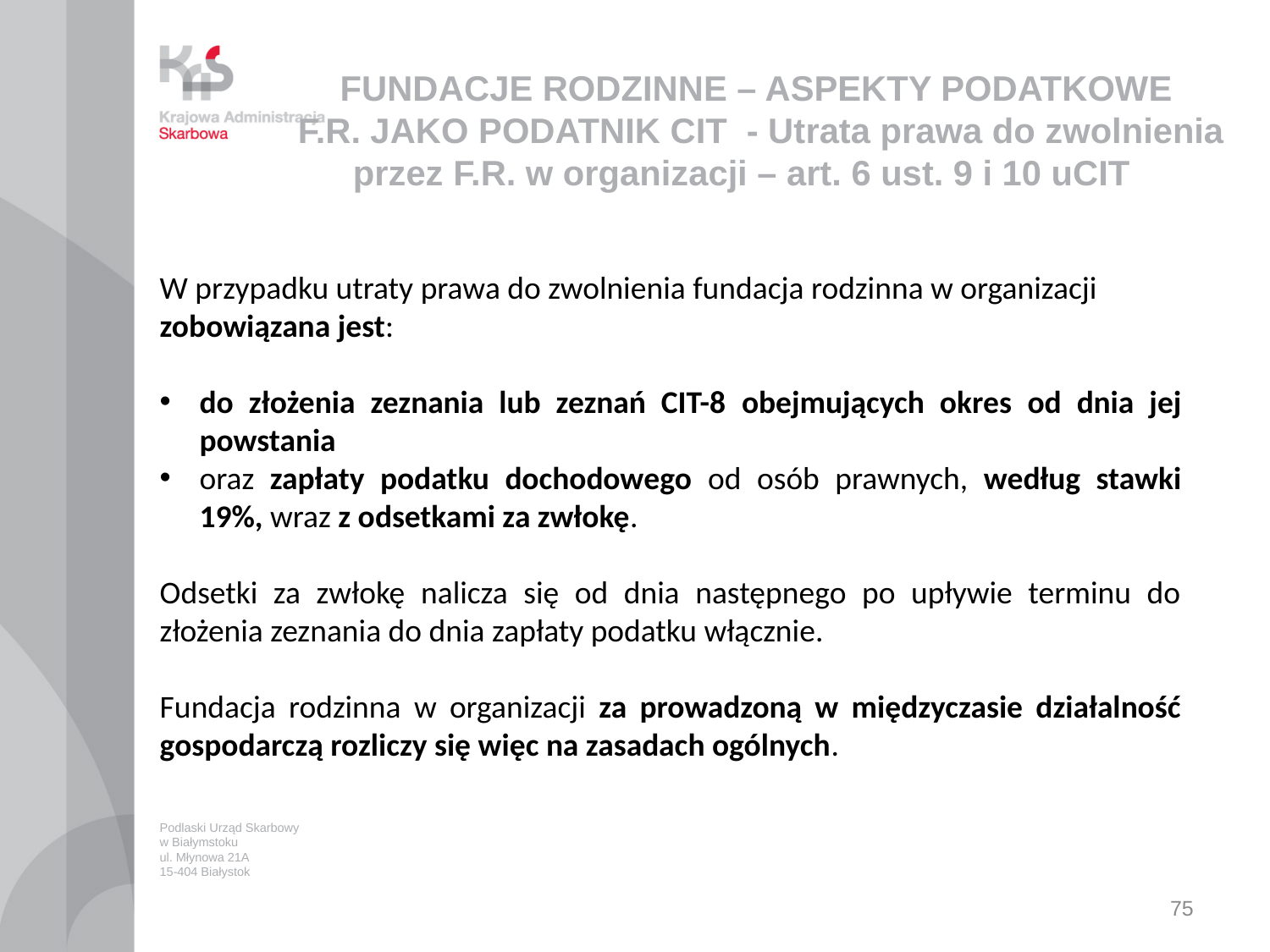

# FUNDACJE RODZINNE – ASPEKTY PODATKOWE F.R. JAKO PODATNIK CIT  - Utrata prawa do zwolnienia przez F.R. w organizacji – art. 6 ust. 9 i 10 uCIT

W przypadku utraty prawa do zwolnienia fundacja rodzinna w organizacji zobowiązana jest:

do złożenia zeznania lub zeznań CIT-8 obejmujących okres od dnia jej powstania
oraz zapłaty podatku dochodowego od osób prawnych, według stawki 19%, wraz z odsetkami za zwłokę.

Odsetki za zwłokę nalicza się od dnia następnego po upływie terminu do złożenia zeznania do dnia zapłaty podatku włącznie.

Fundacja rodzinna w organizacji za prowadzoną w międzyczasie działalność gospodarczą rozliczy się więc na zasadach ogólnych.
Podlaski Urząd Skarbowy
w Białymstoku
ul. Młynowa 21A
15-404 Białystok
75